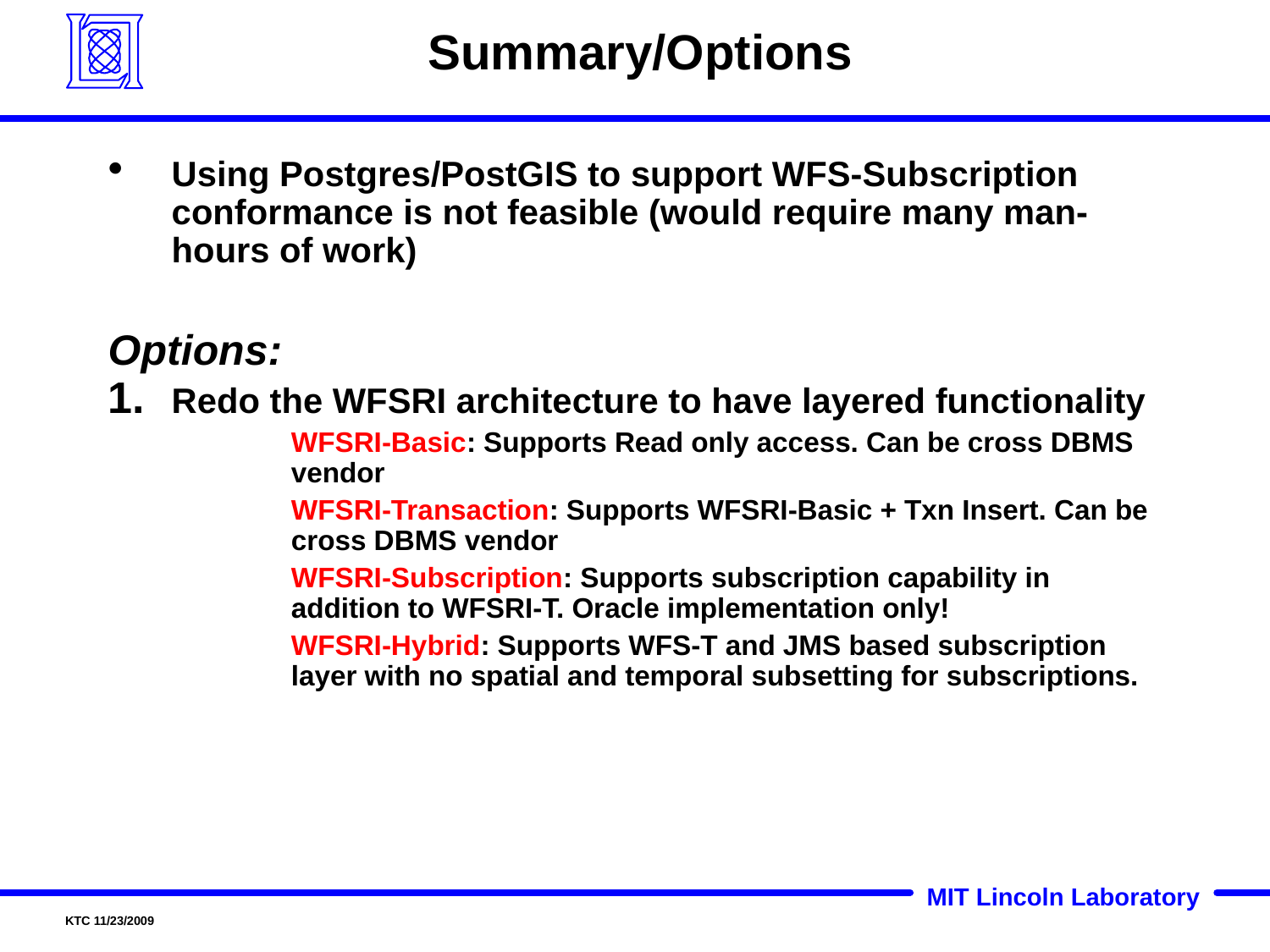

# Summary/Options
Using Postgres/PostGIS to support WFS-Subscription conformance is not feasible (would require many man-hours of work)

Options:
Redo the WFSRI architecture to have layered functionality
WFSRI-Basic: Supports Read only access. Can be cross DBMS vendor
WFSRI-Transaction: Supports WFSRI-Basic + Txn Insert. Can be cross DBMS vendor
WFSRI-Subscription: Supports subscription capability in addition to WFSRI-T. Oracle implementation only!
WFSRI-Hybrid: Supports WFS-T and JMS based subscription layer with no spatial and temporal subsetting for subscriptions.